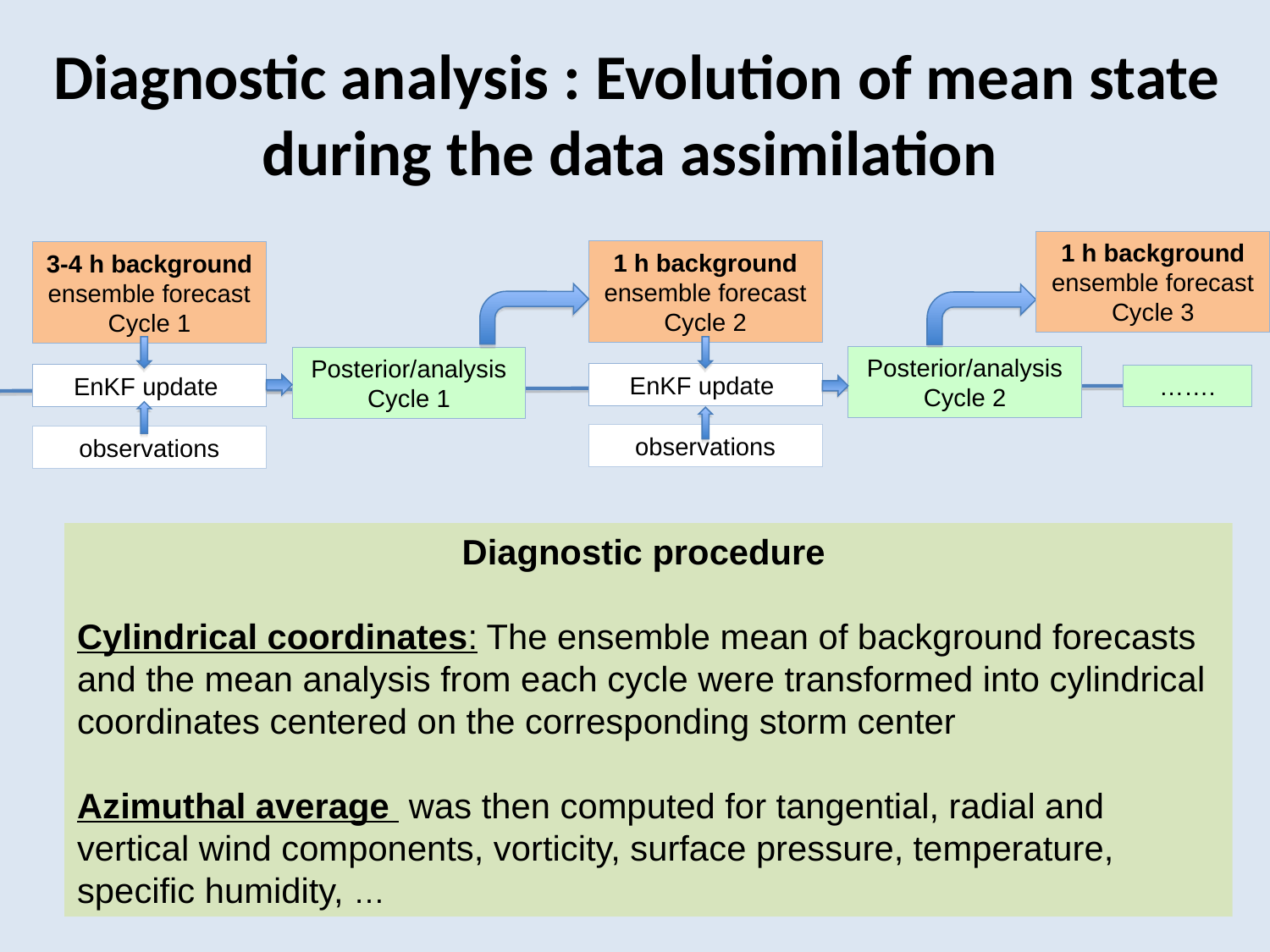

# Diagnostic analysis : Evolution of mean state during the data assimilation
1 h background ensemble forecast
Cycle 3
1 h background ensemble forecast
Cycle 2
3-4 h background ensemble forecast
Cycle 1

Posterior/analysis
Cycle 2
Posterior/analysis
Cycle 1
EnKF update
EnKF update
…….

observations
observations
Diagnostic procedure

Cylindrical coordinates: The ensemble mean of background forecasts and the mean analysis from each cycle were transformed into cylindrical coordinates centered on the corresponding storm center

Azimuthal average  was then computed for tangential, radial and vertical wind components, vorticity, surface pressure, temperature, specific humidity, …